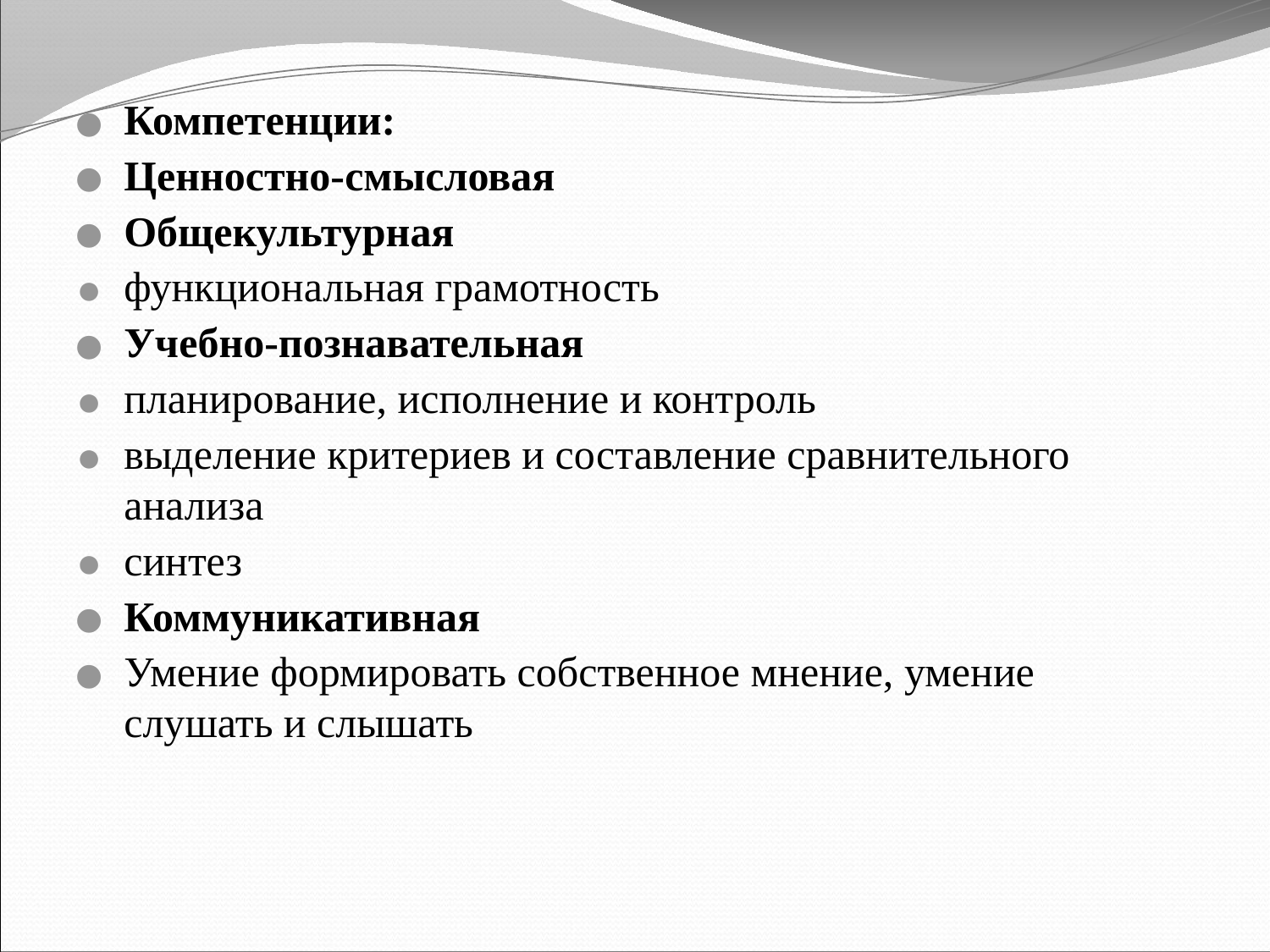

Компетенции:
Ценностно-смысловая
Общекультурная
функциональная грамотность
Учебно-познавательная
планирование, исполнение и контроль
выделение критериев и составление сравнительного анализа
синтез
Коммуникативная
Умение формировать собственное мнение, умение слушать и слышать